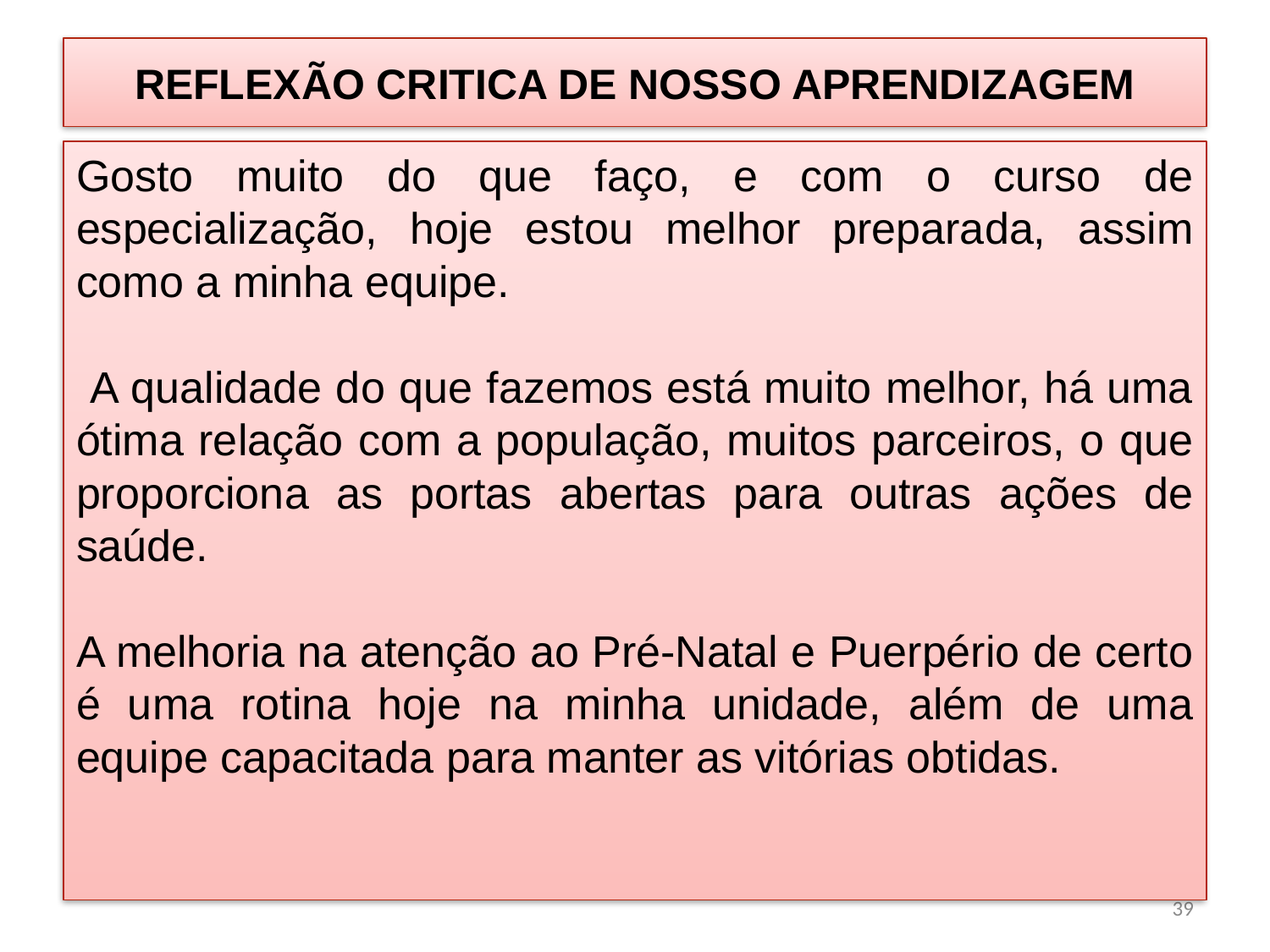

# REFLEXÃO CRITICA DE NOSSO APRENDIZAGEM
Gosto muito do que faço, e com o curso de especialização, hoje estou melhor preparada, assim como a minha equipe.

 A qualidade do que fazemos está muito melhor, há uma ótima relação com a população, muitos parceiros, o que proporciona as portas abertas para outras ações de saúde.

A melhoria na atenção ao Pré-Natal e Puerpério de certo é uma rotina hoje na minha unidade, além de uma equipe capacitada para manter as vitórias obtidas.
39